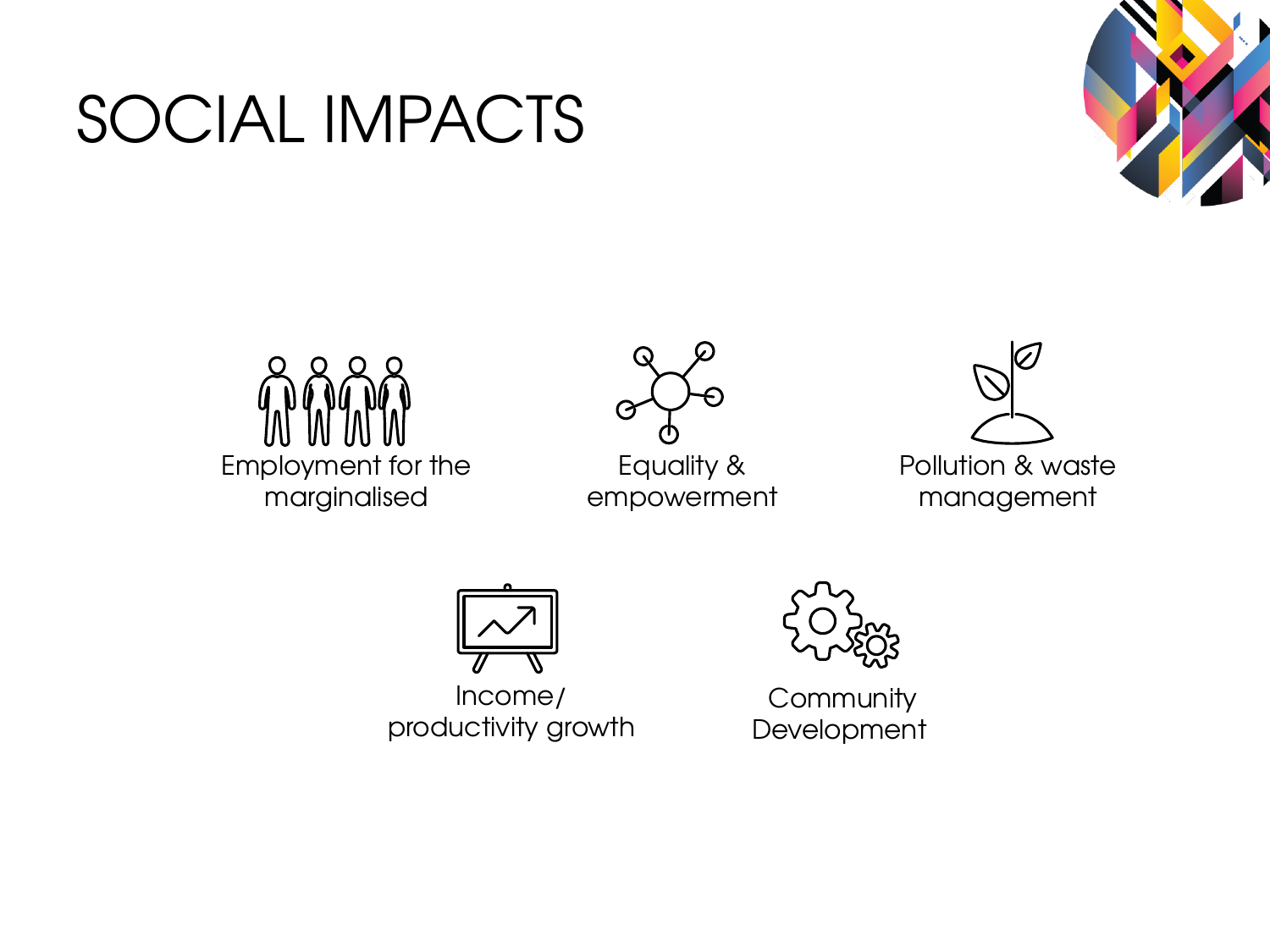

# SOCIAL IMPACTS

Employment for the marginalised
Equality & empowerment
Pollution & waste management

Income/
productivity growth

Community Development